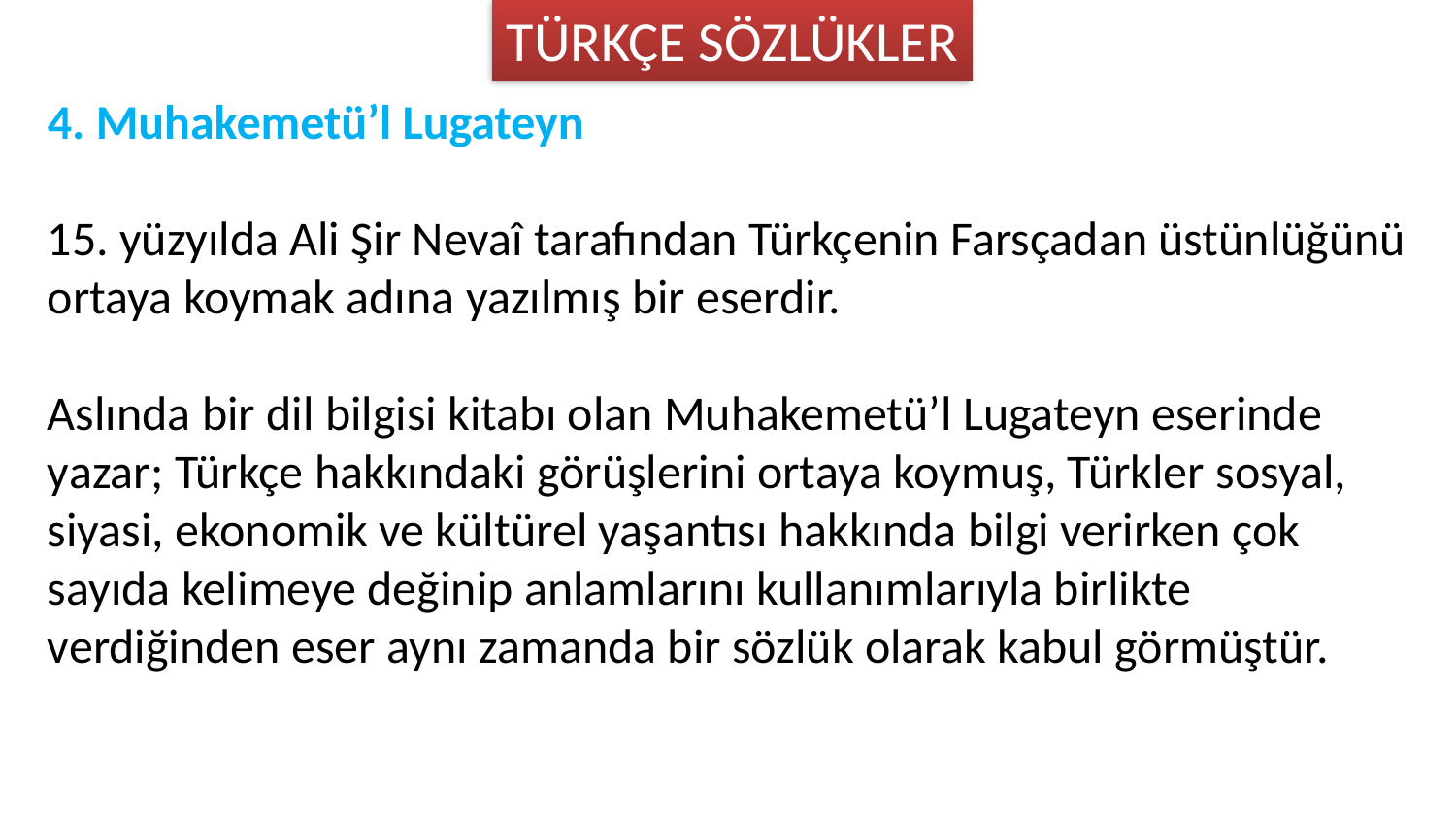

TÜRKÇE SÖZLÜKLER
4. Muhakemetü’l Lugateyn

15. yüzyılda Ali Şir Nevaî tarafından Türkçenin Farsçadan üstünlüğünü ortaya koymak adına yazılmış bir eserdir.

Aslında bir dil bilgisi kitabı olan Muhakemetü’l Lugateyn eserinde yazar; Türkçe hakkındaki görüşlerini ortaya koymuş, Türkler sosyal, siyasi, ekonomik ve kültürel yaşantısı hakkında bilgi verirken çok sayıda kelimeye değinip anlamlarını kullanımlarıyla birlikte verdiğinden eser aynı zamanda bir sözlük olarak kabul görmüştür.